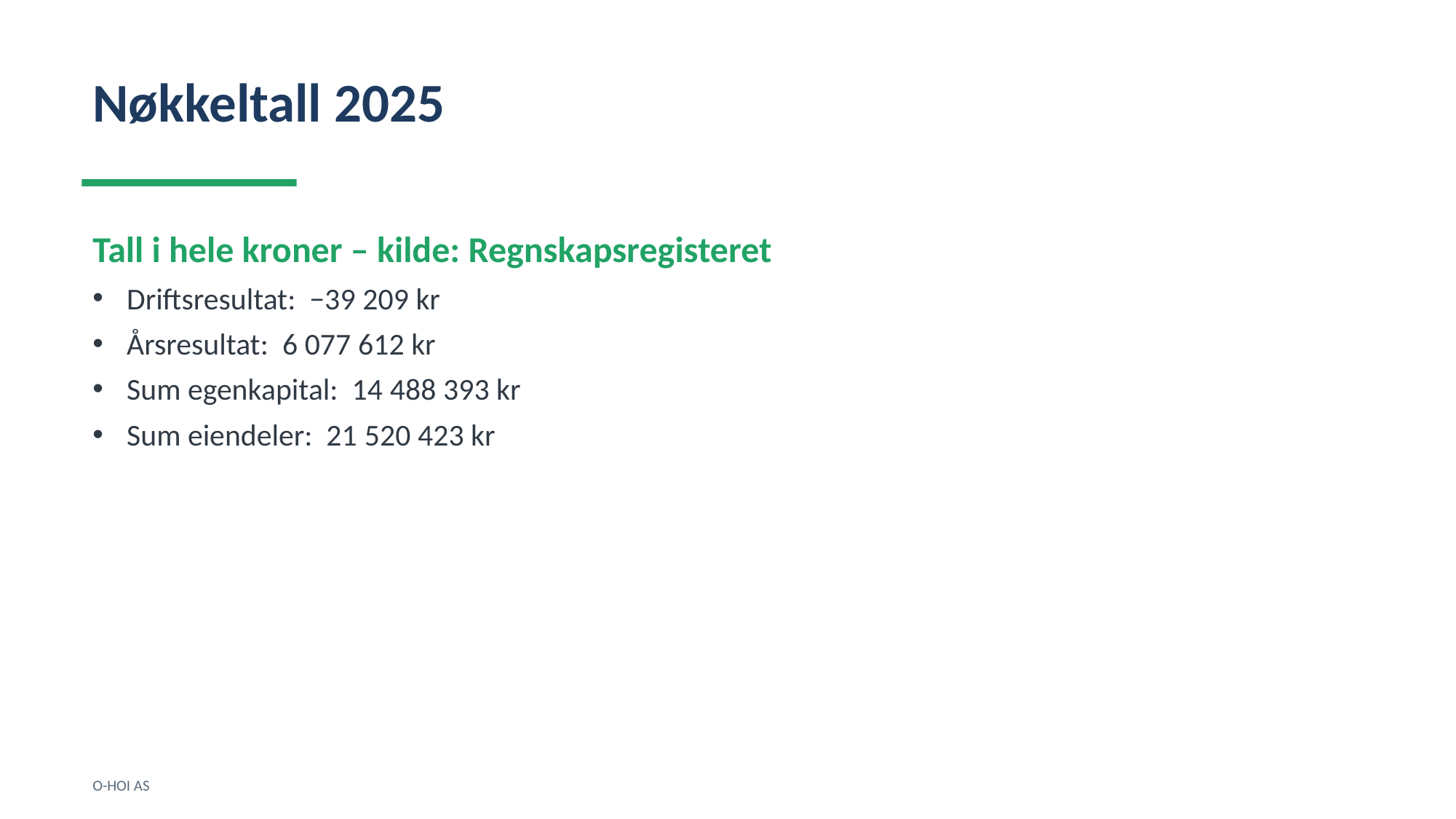

Nøkkeltall 2025

Tall i hele kroner – kilde: Regnskapsregisteret
Driftsresultat:  −39 209 kr
Årsresultat:  6 077 612 kr
Sum egenkapital:  14 488 393 kr
Sum eiendeler:  21 520 423 kr
O-HOI AS